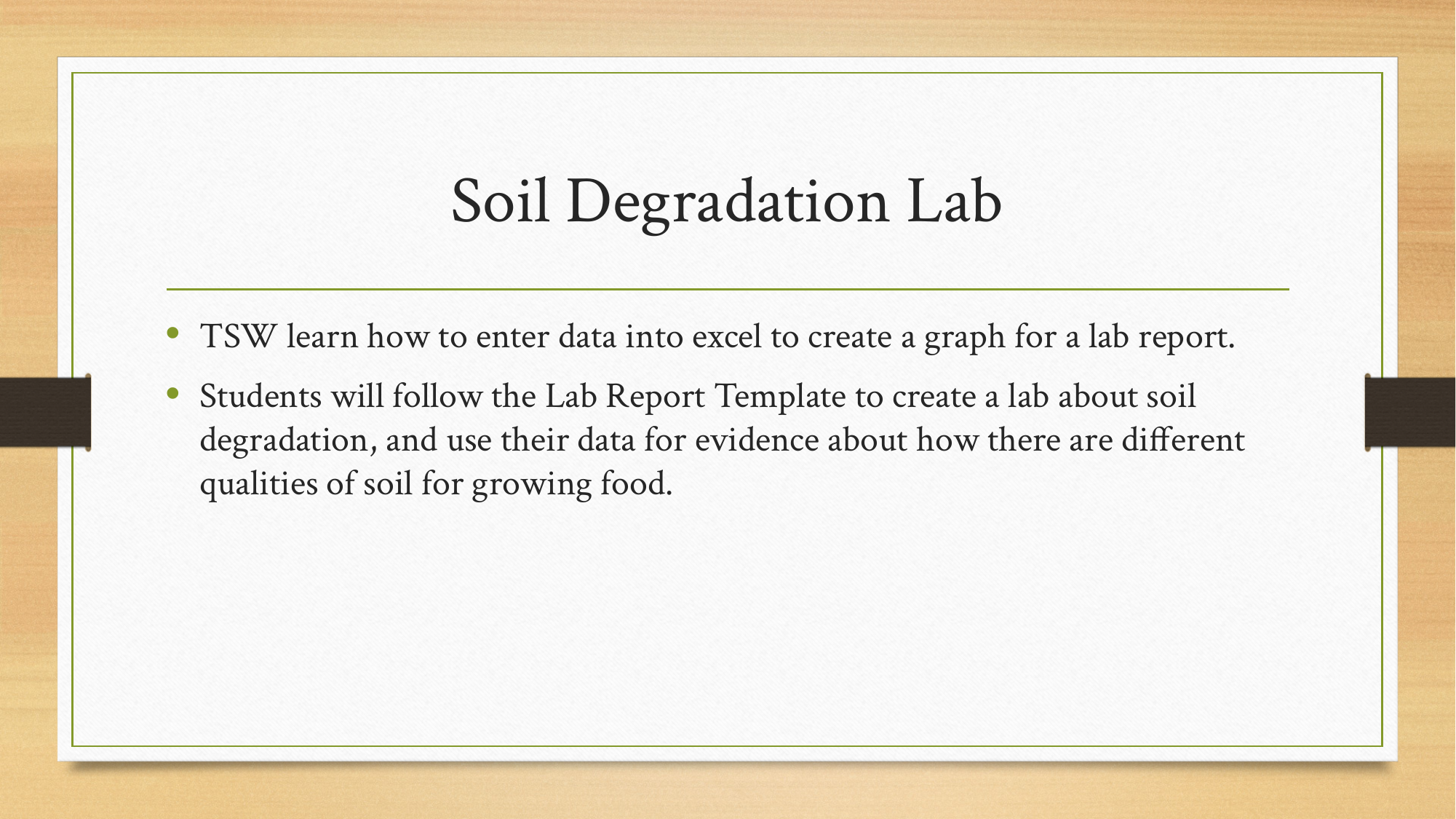

# Soil Degradation Lab
TSW learn how to enter data into excel to create a graph for a lab report.
Students will follow the Lab Report Template to create a lab about soil degradation, and use their data for evidence about how there are different qualities of soil for growing food.